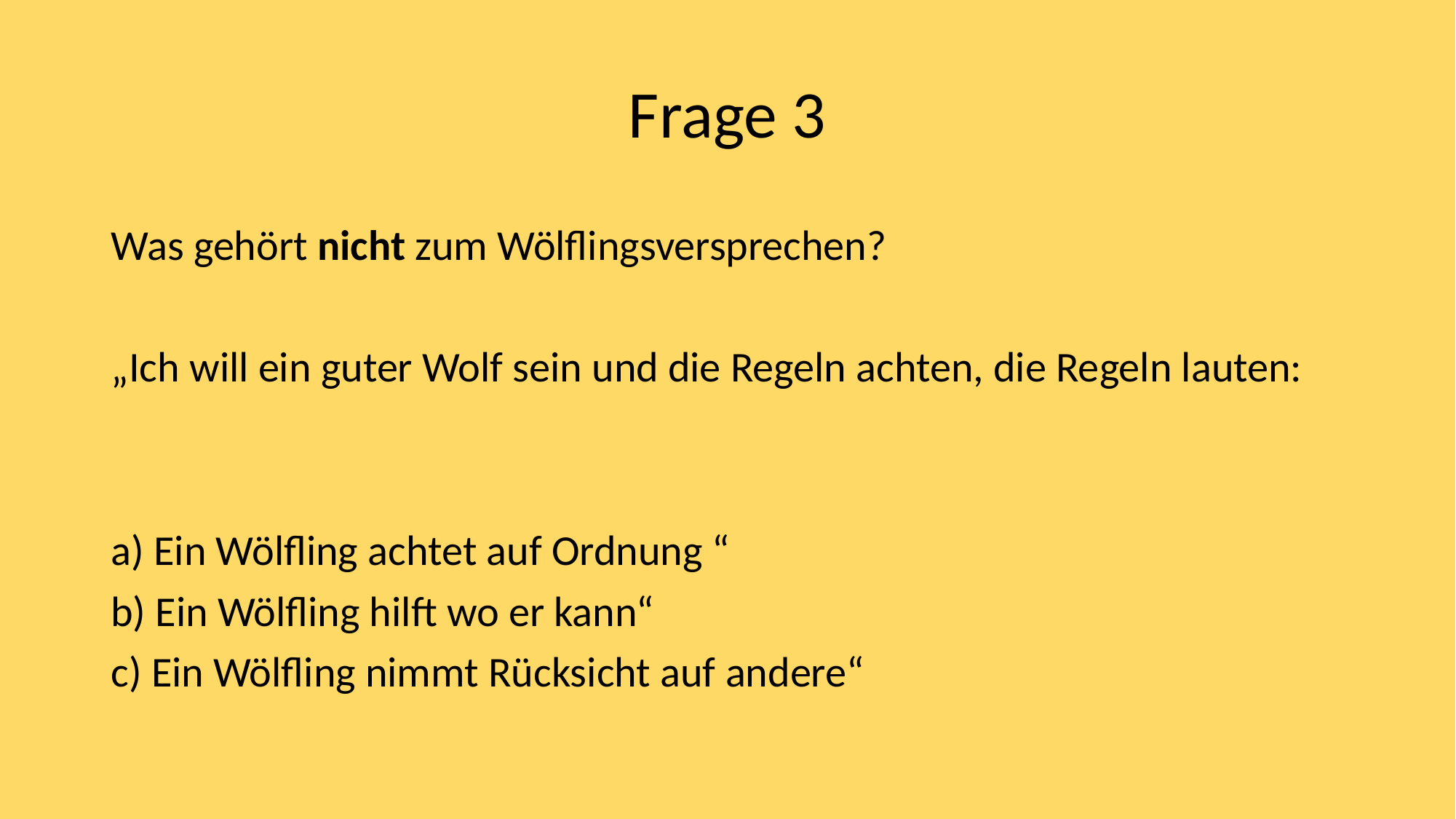

Frage 3
#
Was gehört nicht zum Wölflingsversprechen?

„Ich will ein guter Wolf sein und die Regeln achten, die Regeln lauten:

a) Ein Wölfling achtet auf Ordnung “
b) Ein Wölfling hilft wo er kann“
c) Ein Wölfling nimmt Rücksicht auf andere“